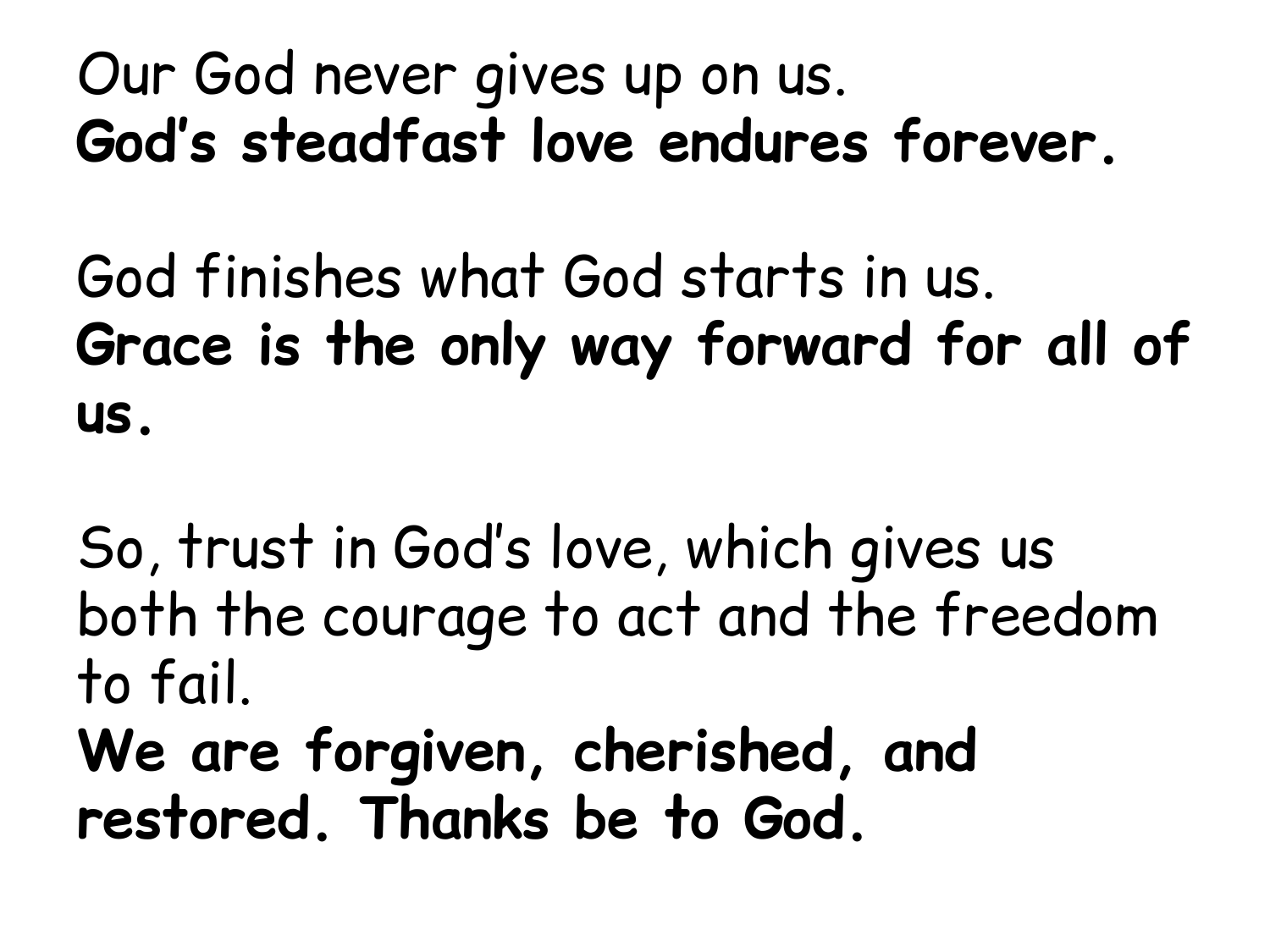

Our God never gives up on us.
God’s steadfast love endures forever.
God finishes what God starts in us.
Grace is the only way forward for all of us.
So, trust in God’s love, which gives us both the courage to act and the freedom to fail.
We are forgiven, cherished, and restored. Thanks be to God.